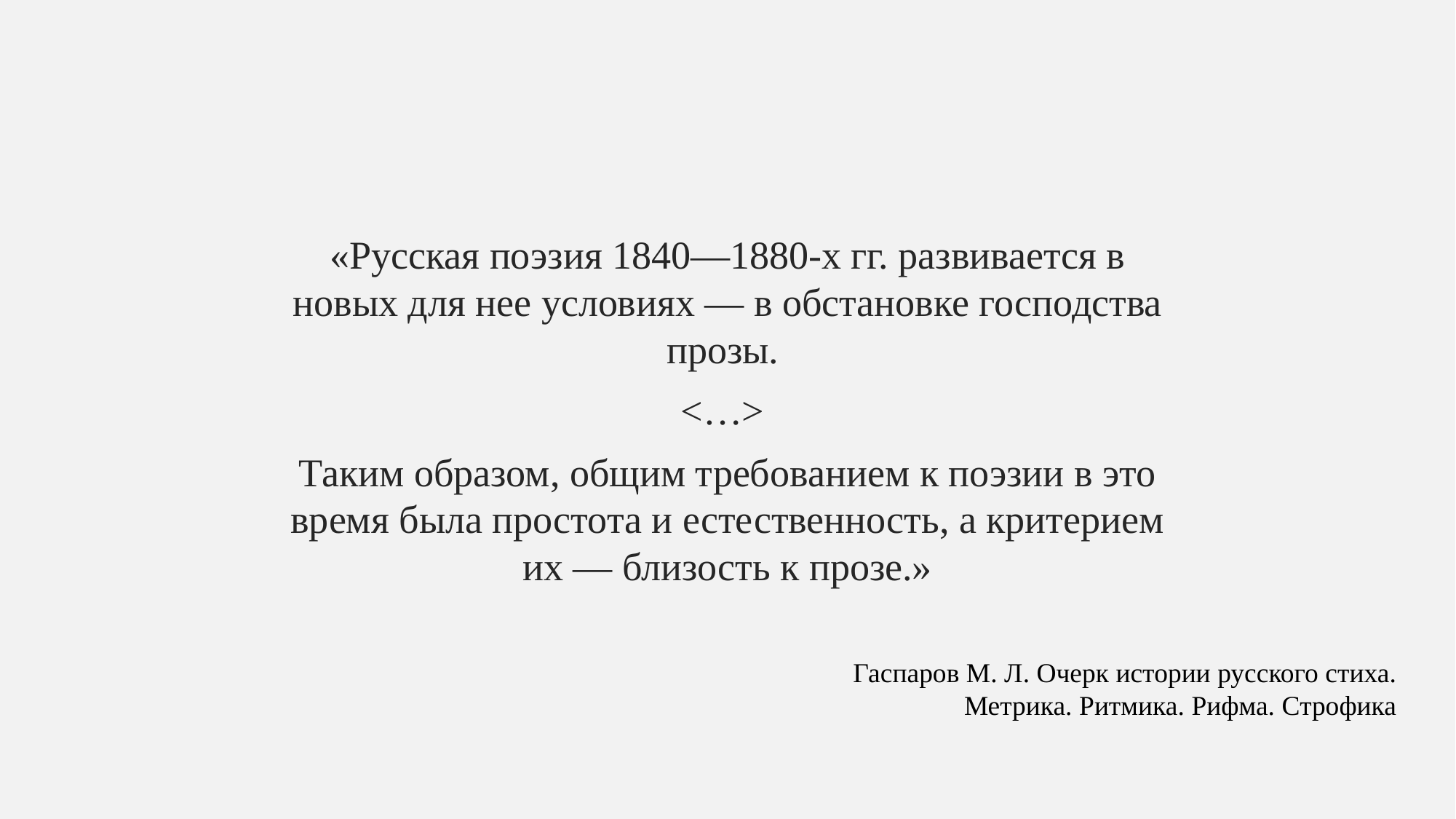

«Русская поэзия 1840—1880-х гг. развивается в новых для нее условиях — в обстановке господства прозы.
<…>
Таким образом, общим требованием к поэзии в это время была простота и естественность, а критерием их — близость к прозе.»
Гаспаров М. Л. Очерк истории русского стиха. Метрика. Ритмика. Рифма. Строфика